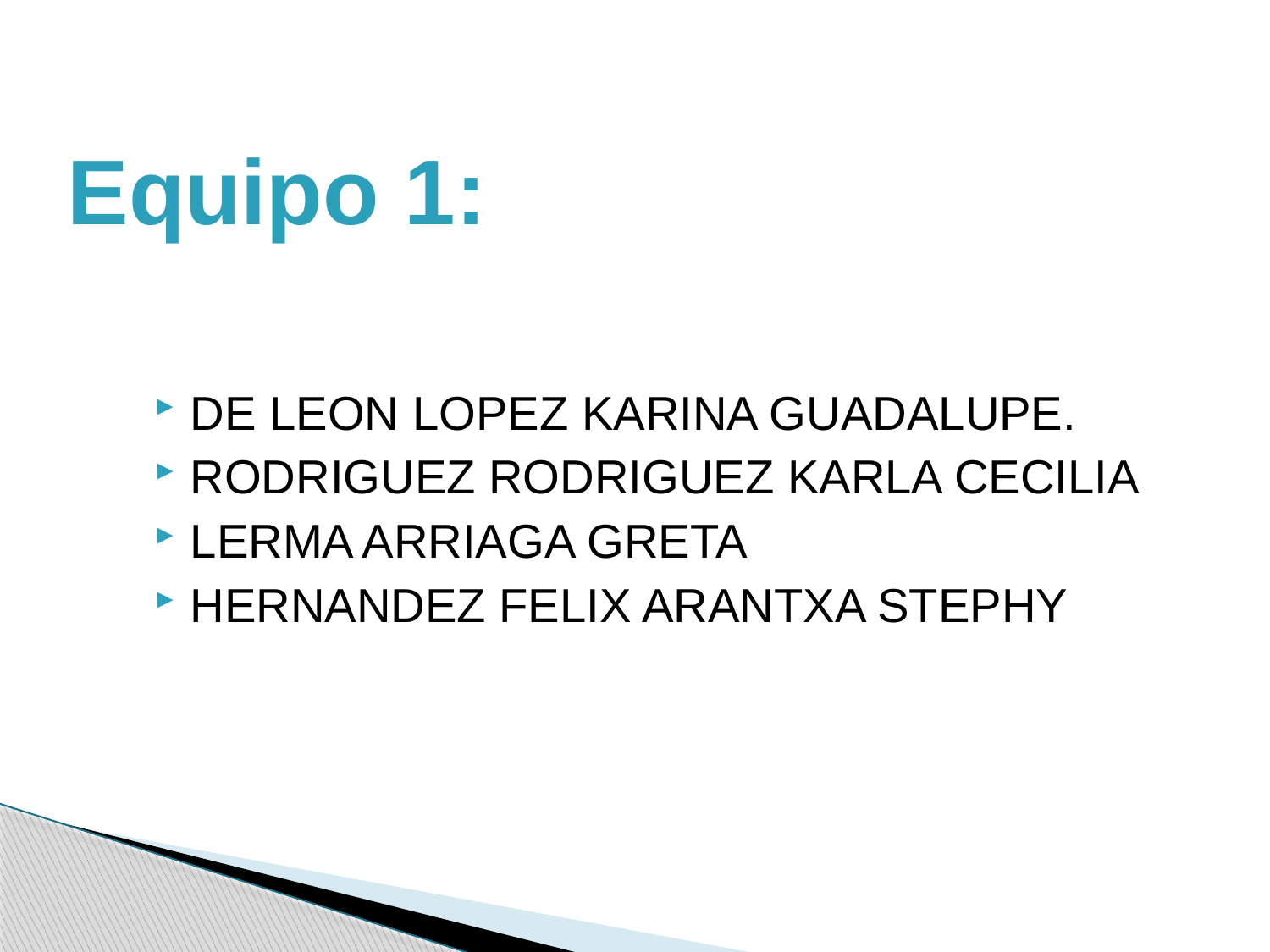

# Equipo 1:
DE LEON LOPEZ KARINA GUADALUPE.
RODRIGUEZ RODRIGUEZ KARLA CECILIA
LERMA ARRIAGA GRETA
HERNANDEZ FELIX ARANTXA STEPHY